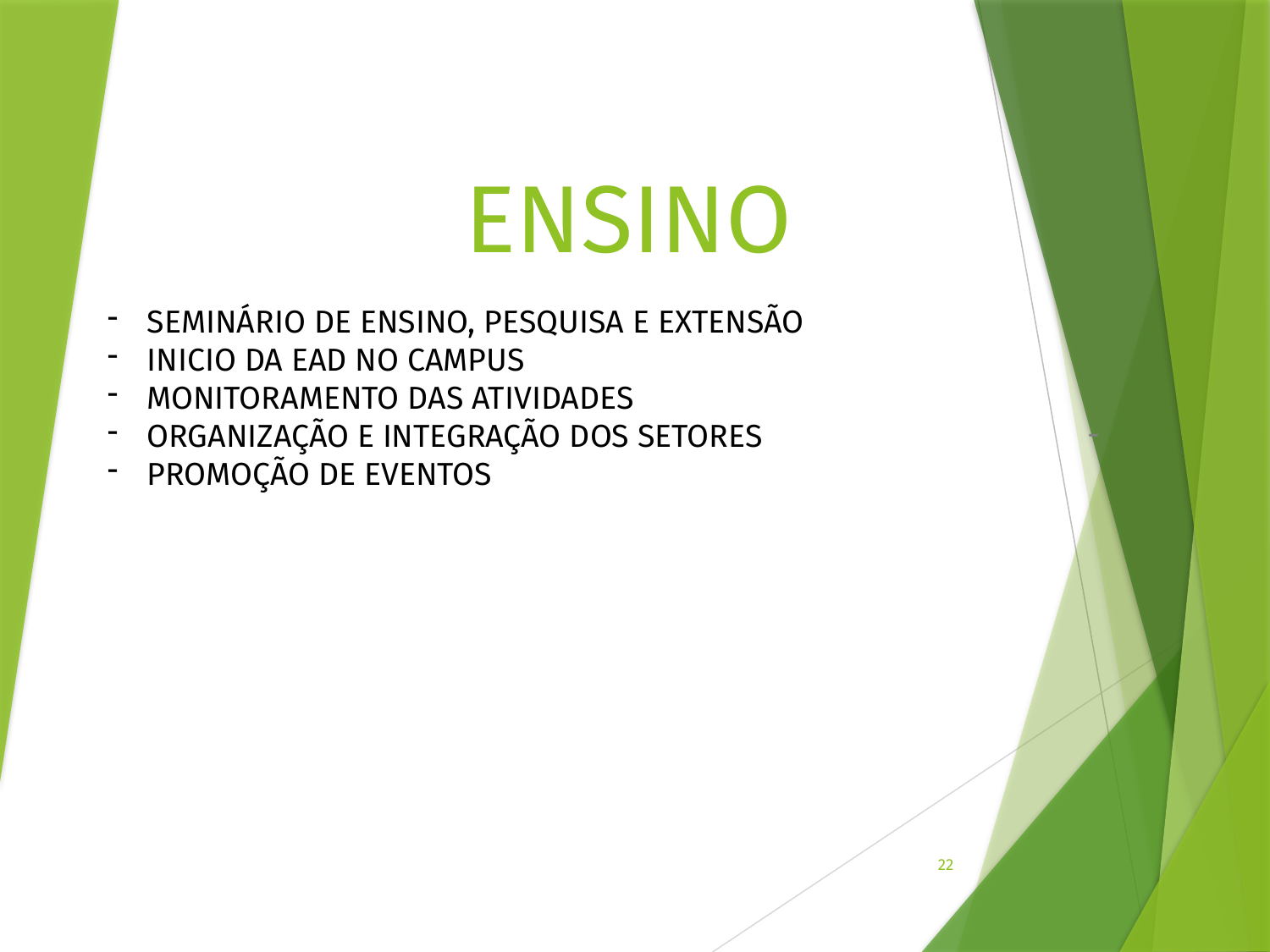

# ENSINO
SEMINÁRIO DE ENSINO, PESQUISA E EXTENSÃO
INICIO DA EAD NO CAMPUS
MONITORAMENTO DAS ATIVIDADES
ORGANIZAÇÃO E INTEGRAÇÃO DOS SETORES
PROMOÇÃO DE EVENTOS

-

22